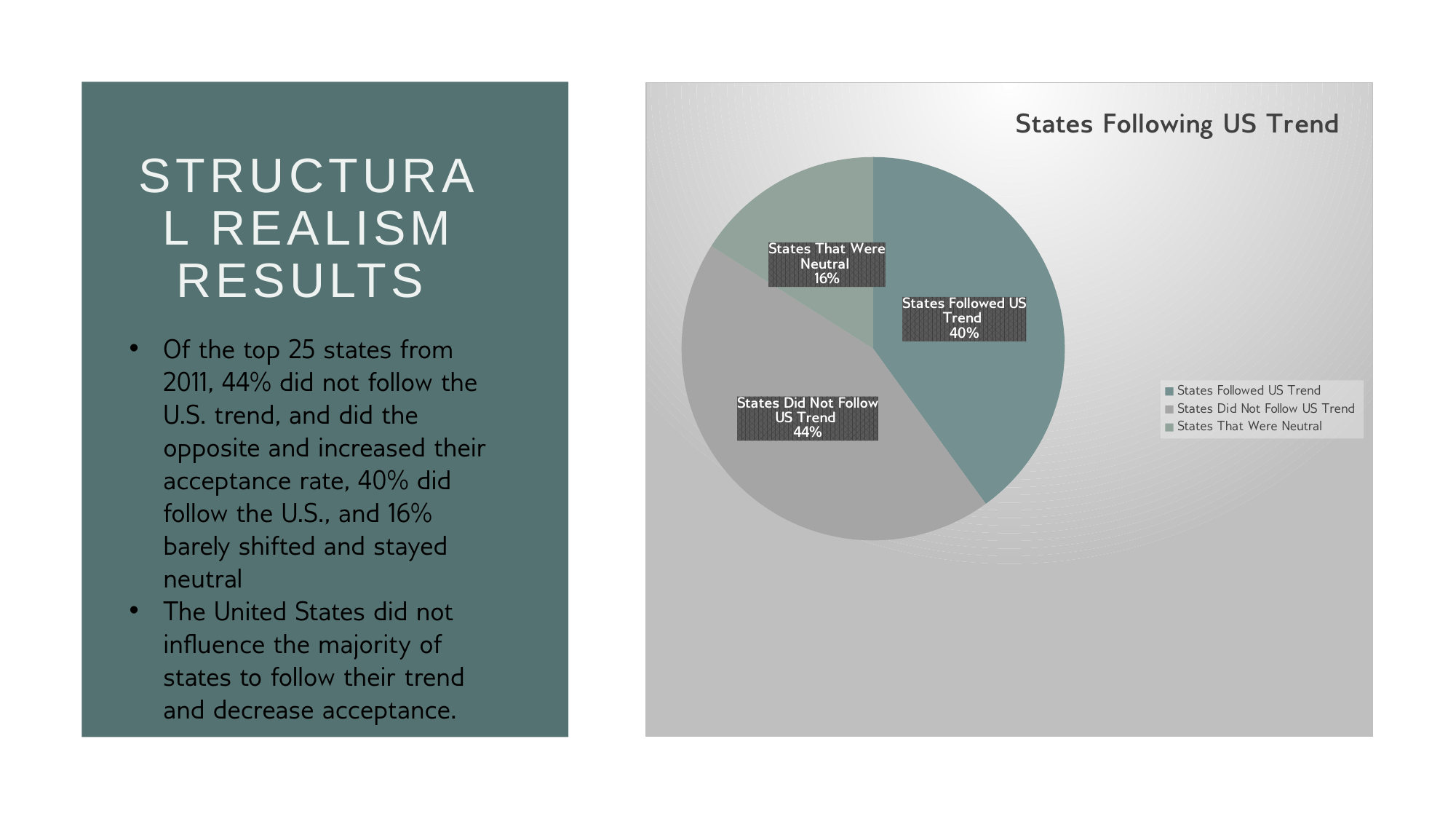

### Chart: States Following US Trend

| Category |  |
|---|---|
| States Followed US Trend  | 10.0 |
| States Did Not Follow US Trend  | 11.0 |
| States That Were Neutral  | 4.0 |
# Structural Realism Results
Of the top 25 states from 2011, 44% did not follow the U.S. trend, and did the opposite and increased their acceptance rate, 40% did follow the U.S., and 16% barely shifted and stayed neutral
The United States did not influence the majority of states to follow their trend and decrease acceptance.